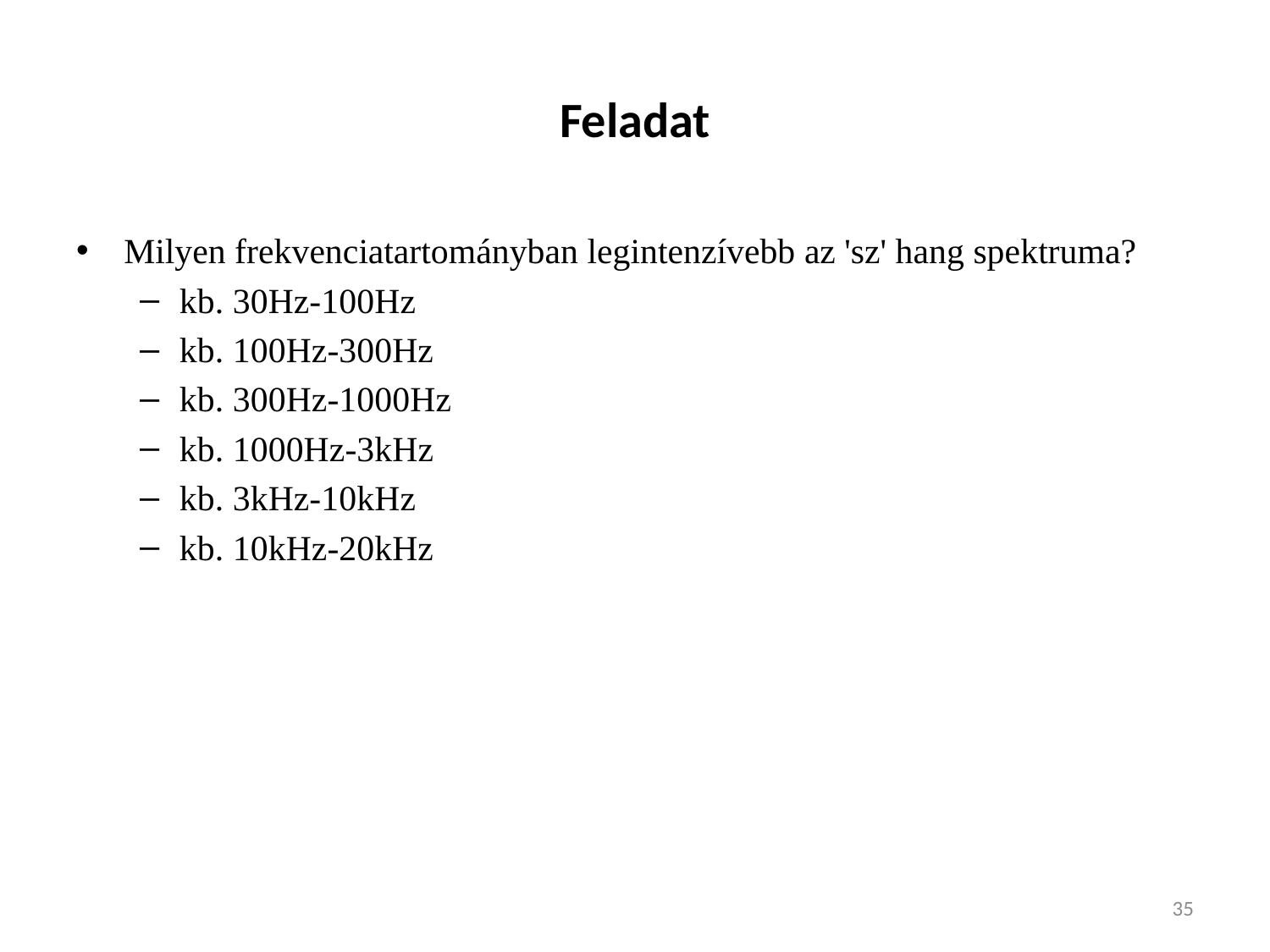

# Feladat
Milyen frekvenciatartományban legintenzívebb az 'sz' hang spektruma?
kb. 30Hz-100Hz
kb. 100Hz-300Hz
kb. 300Hz-1000Hz
kb. 1000Hz-3kHz
kb. 3kHz-10kHz
kb. 10kHz-20kHz
35